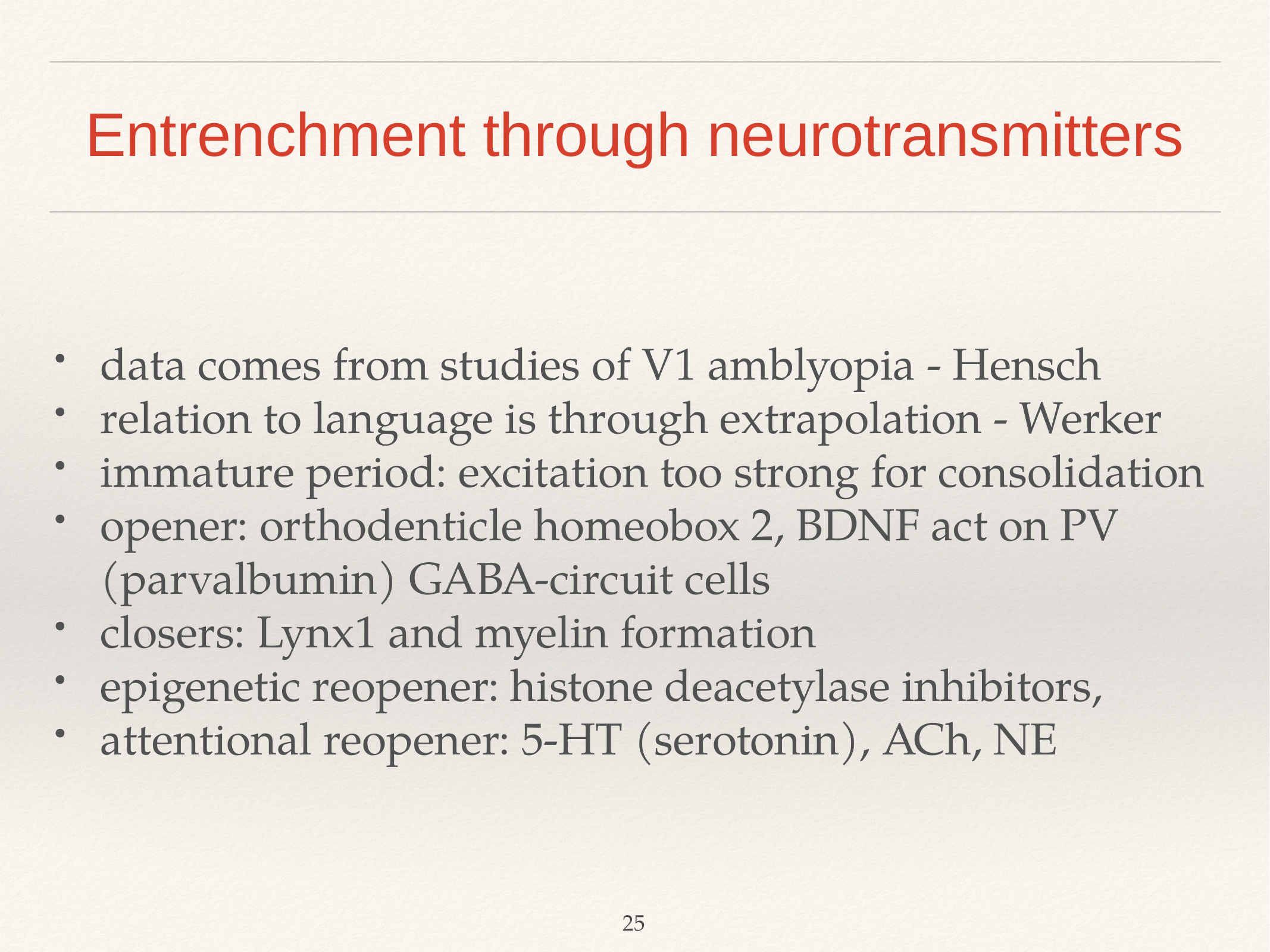

# Entrenchment through neurotransmitters
data comes from studies of V1 amblyopia - Hensch
relation to language is through extrapolation - Werker
immature period: excitation too strong for consolidation
opener: orthodenticle homeobox 2, BDNF act on PV (parvalbumin) GABA-circuit cells
closers: Lynx1 and myelin formation
epigenetic reopener: histone deacetylase inhibitors,
attentional reopener: 5-HT (serotonin), ACh, NE
25